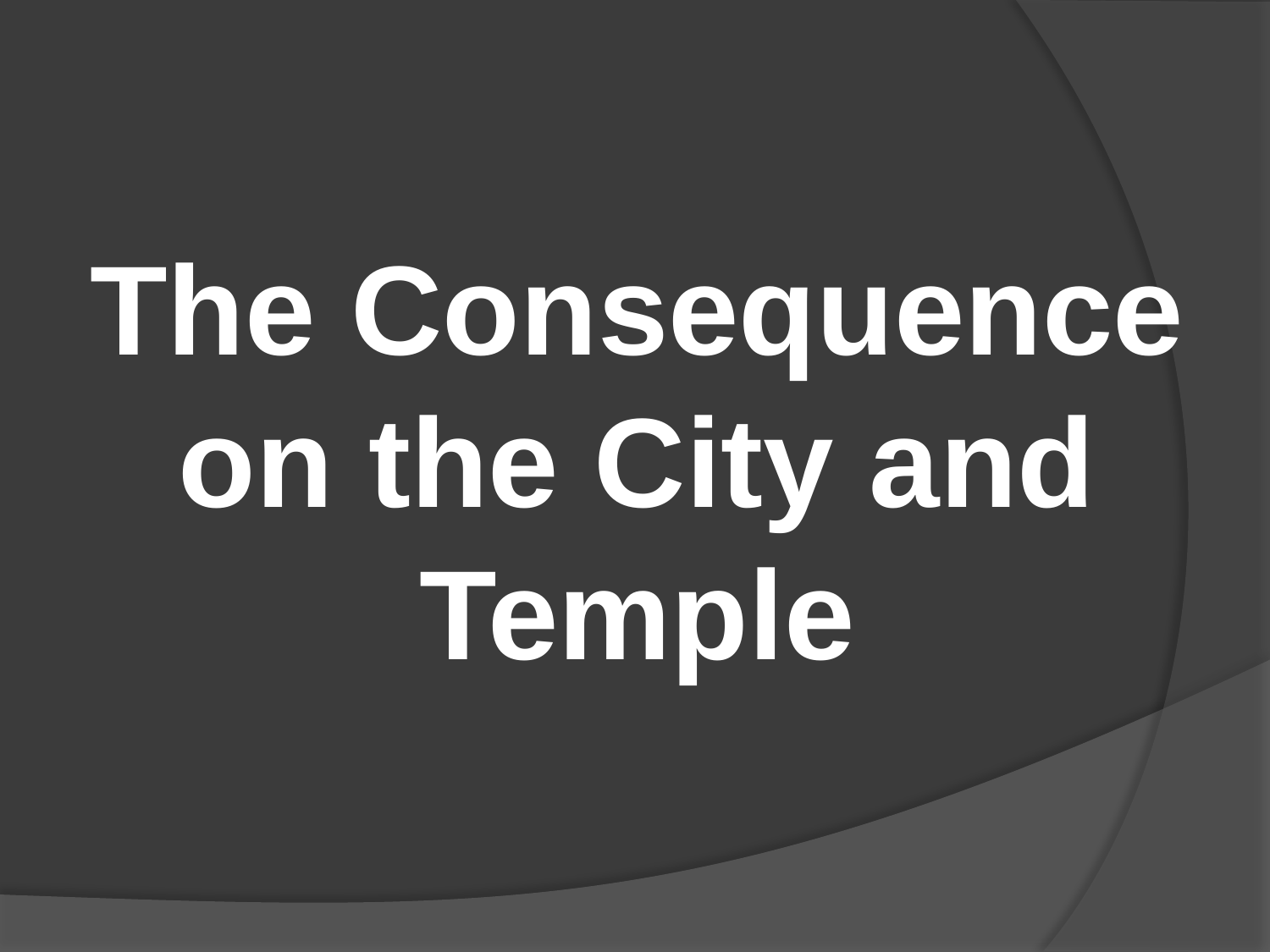

#
The Consequence on the City and Temple